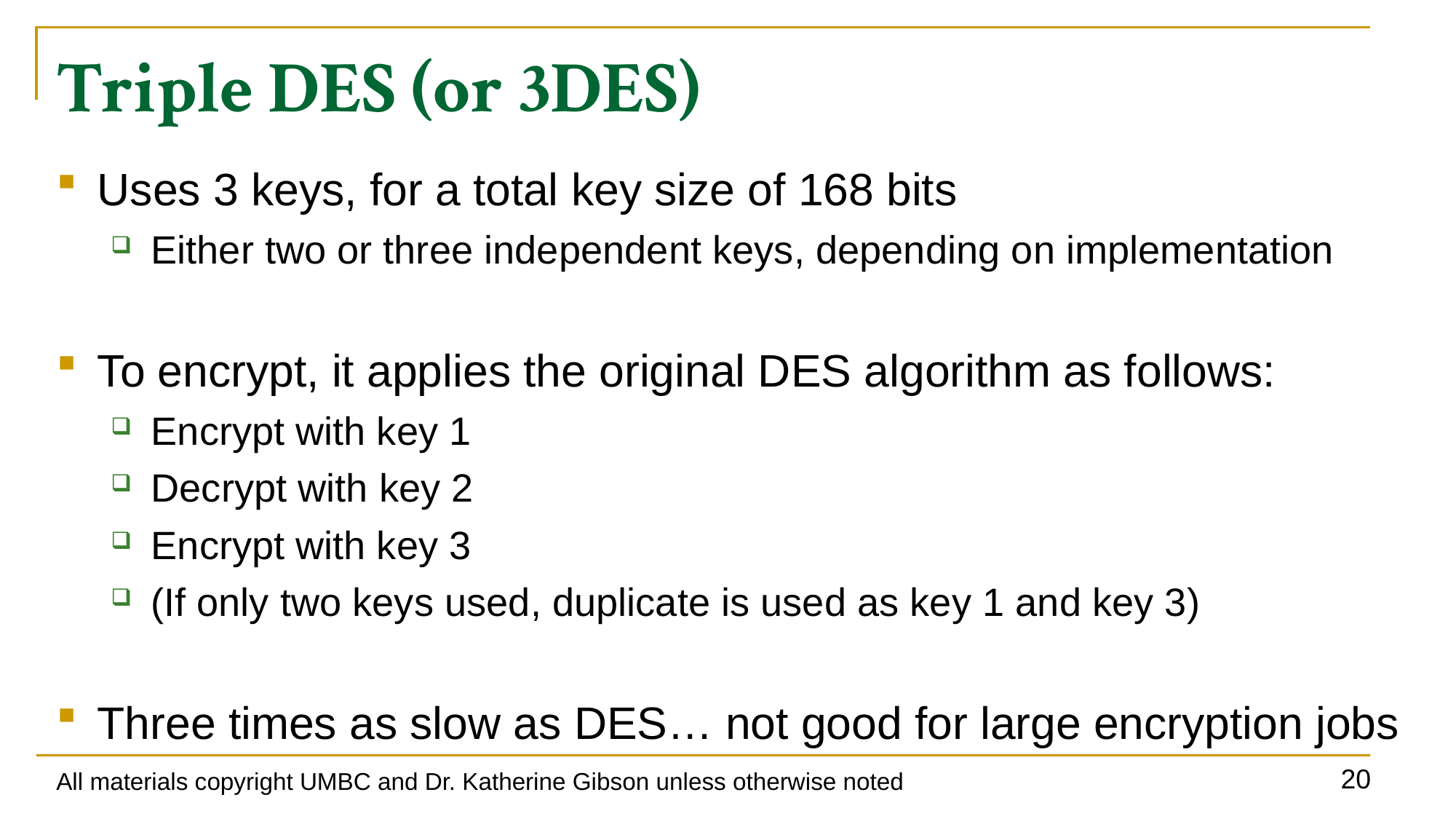

# Triple DES (or 3DES)
Uses 3 keys, for a total key size of 168 bits
Either two or three independent keys, depending on implementation

To encrypt, it applies the original DES algorithm as follows:
Encrypt with key 1
Decrypt with key 2
Encrypt with key 3
(If only two keys used, duplicate is used as key 1 and key 3)

Three times as slow as DES… not good for large encryption jobs